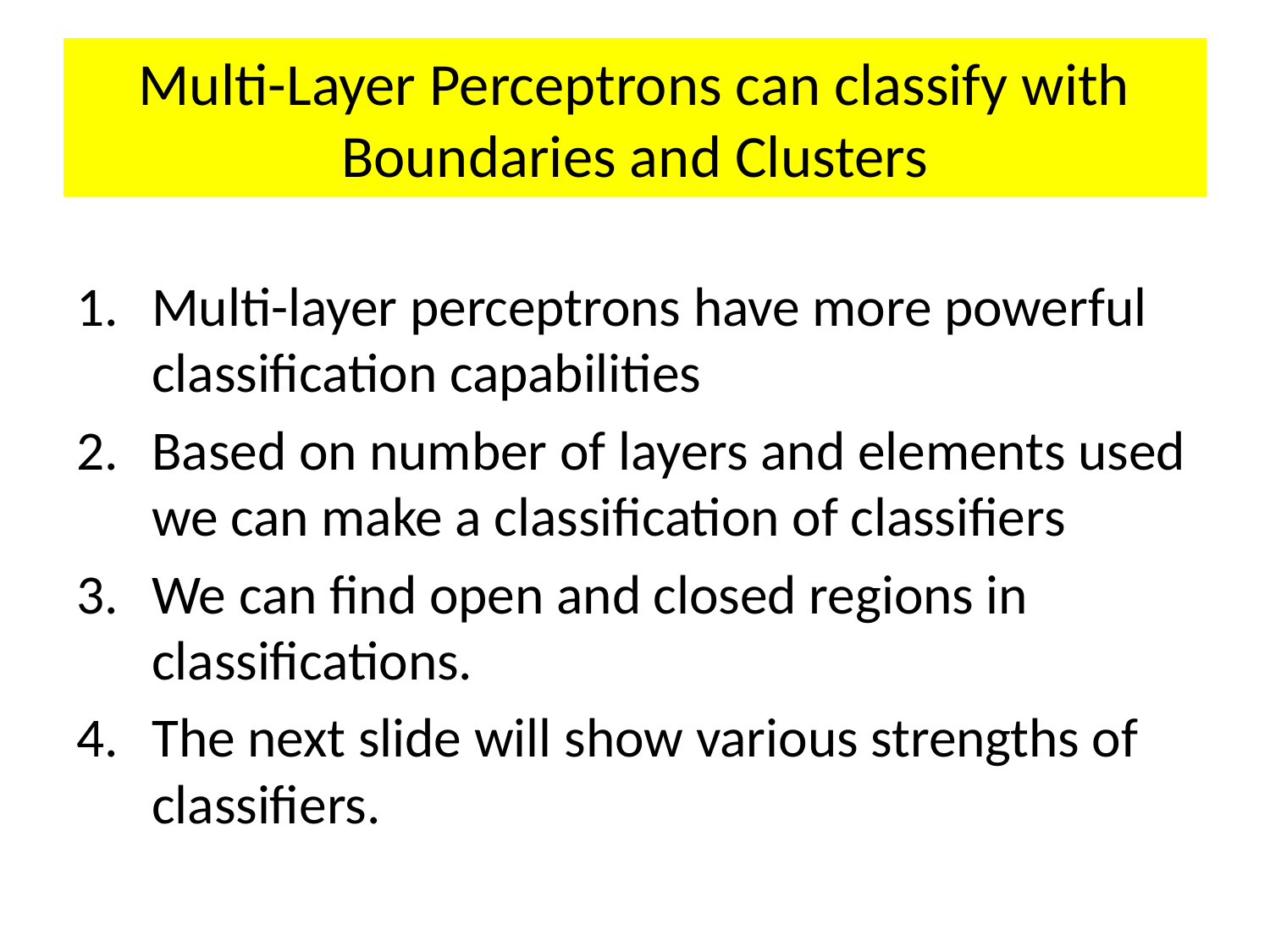

# Multi-Layer Perceptrons can classify with Boundaries and Clusters
Multi-layer perceptrons have more powerful classification capabilities
Based on number of layers and elements used we can make a classification of classifiers
We can find open and closed regions in classifications.
The next slide will show various strengths of classifiers.